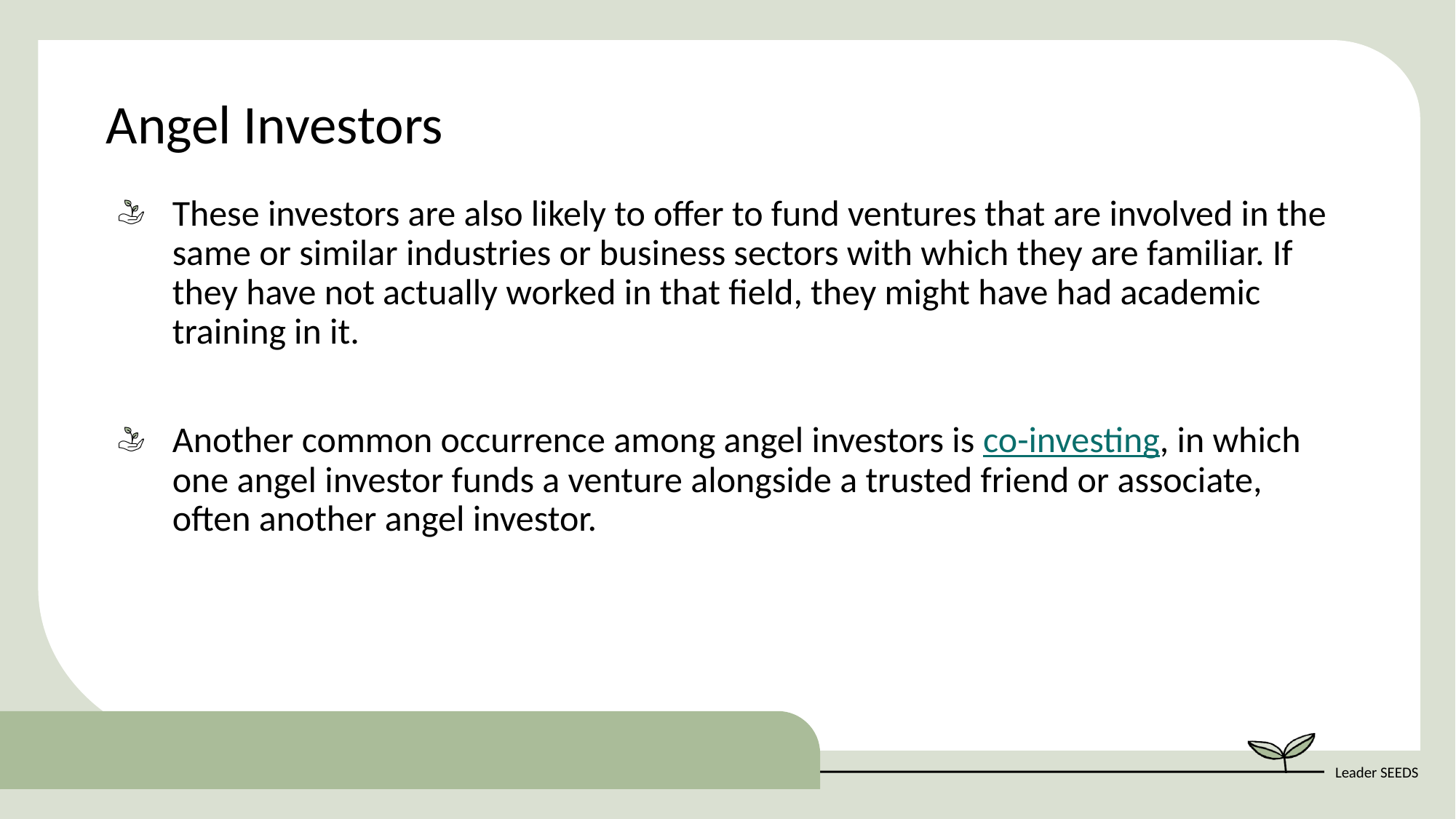

Angel Investors
These investors are also likely to offer to fund ventures that are involved in the same or similar industries or business sectors with which they are familiar. If they have not actually worked in that field, they might have had academic training in it.

Another common occurrence among angel investors is co-investing, in which one angel investor funds a venture alongside a trusted friend or associate, often another angel investor.